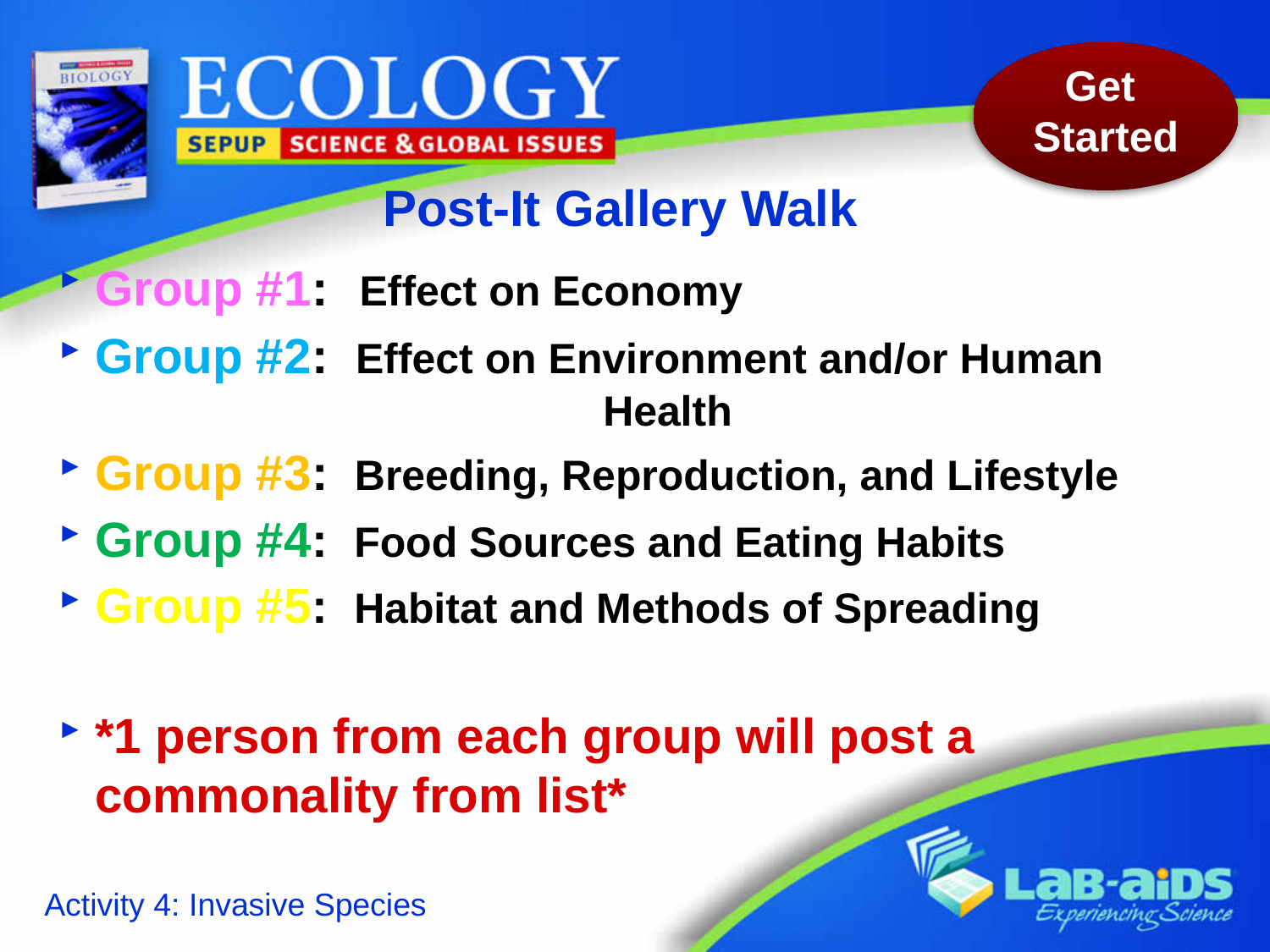

# Post-It Gallery Walk
Group #1:  Effect on Economy
Group #2:  Effect on Environment and/or Human 				Health
Group #3:  Breeding, Reproduction, and Lifestyle
Group #4:  Food Sources and Eating Habits
Group #5:  Habitat and Methods of Spreading

*1 person from each group will post a commonality from list*